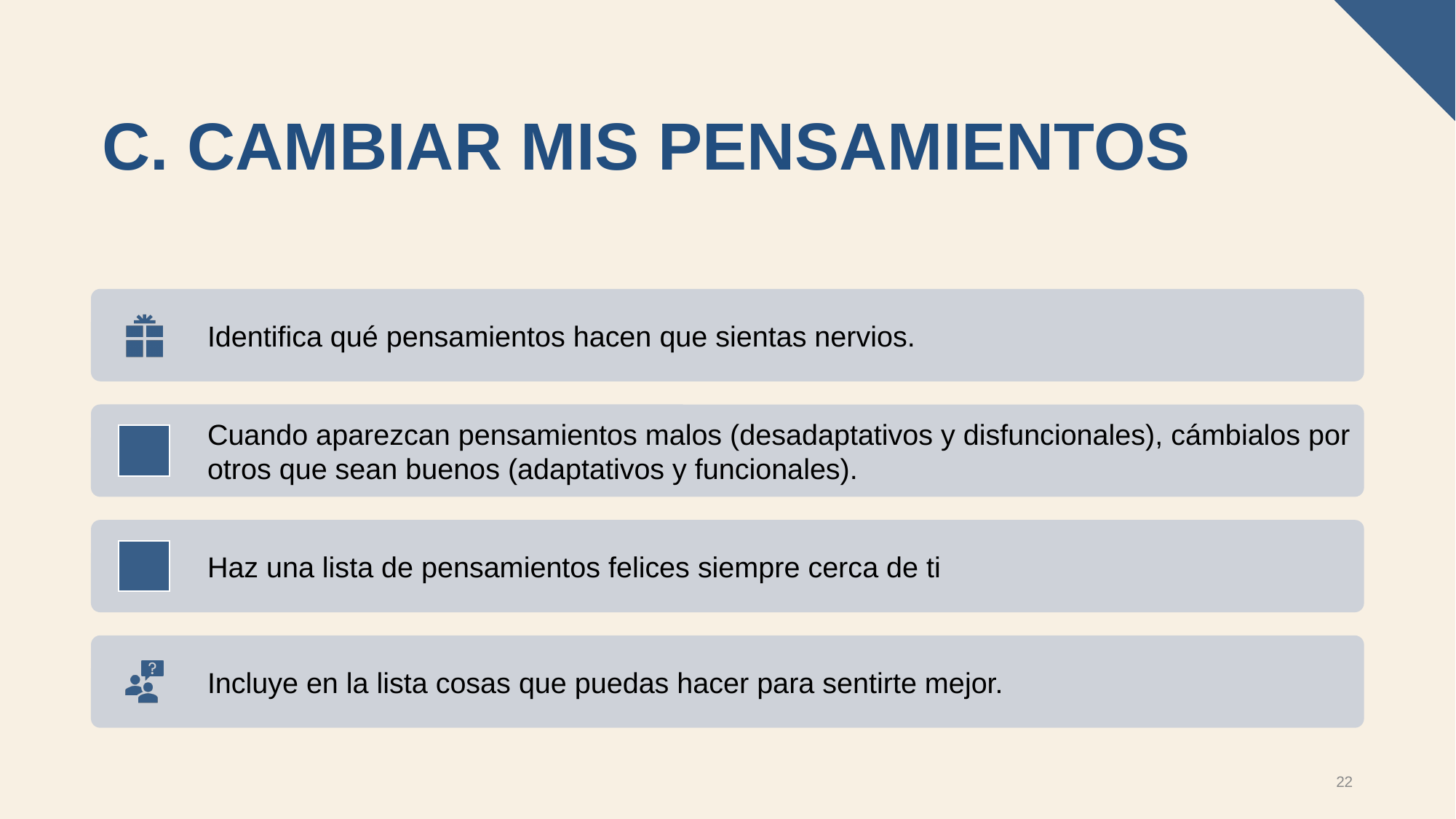

# c. Cambiar mis pensamientos
Identifica qué pensamientos hacen que sientas nervios.
Cuando aparezcan pensamientos malos (desadaptativos y disfuncionales), cámbialos por otros que sean buenos (adaptativos y funcionales).
Haz una lista de pensamientos felices siempre cerca de ti
Incluye en la lista cosas que puedas hacer para sentirte mejor.
22